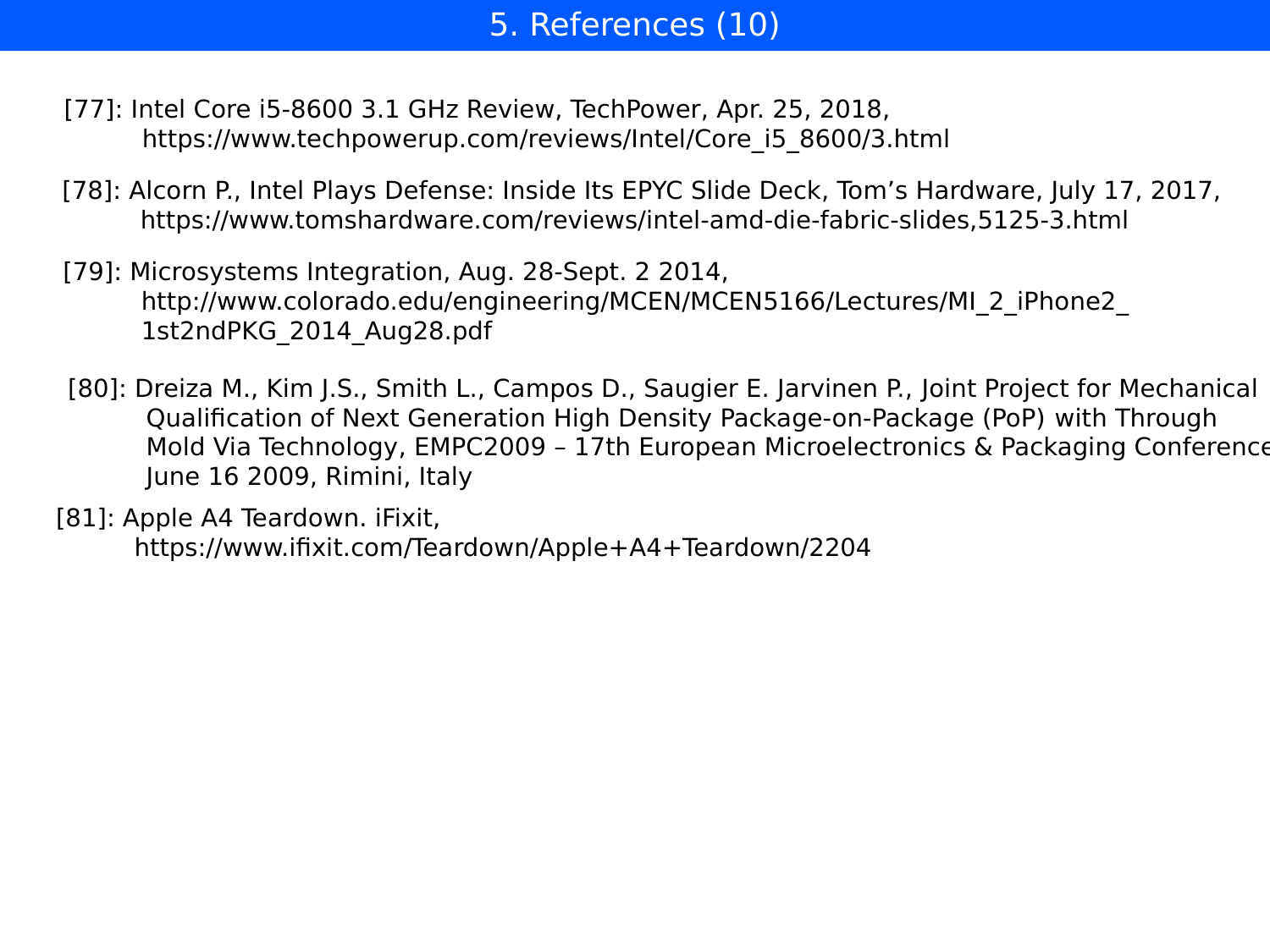

5. References (10)
[77]: Intel Core i5-8600 3.1 GHz Review, TechPower, Apr. 25, 2018,
          https://www.techpowerup.com/reviews/Intel/Core_i5_8600/3.html
[78]: Alcorn P., Intel Plays Defense: Inside Its EPYC Slide Deck, Tom’s Hardware, July 17, 2017,
          https://www.tomshardware.com/reviews/intel-amd-die-fabric-slides,5125-3.html
[79]: Microsystems Integration, Aug. 28-Sept. 2 2014,
          http://www.colorado.edu/engineering/MCEN/MCEN5166/Lectures/MI_2_iPhone2_
          1st2ndPKG_2014_Aug28.pdf
[80]: Dreiza M., Kim J.S., Smith L., Campos D., Saugier E. Jarvinen P., Joint Project for Mechanical
          Qualification of Next Generation High Density Package-on-Package (PoP) with Through
          Mold Via Technology, EMPC2009 – 17th European Microelectronics & Packaging Conference,
          June 16 2009, Rimini, Italy
[81]: Apple A4 Teardown. iFixit,
          https://www.ifixit.com/Teardown/Apple+A4+Teardown/2204